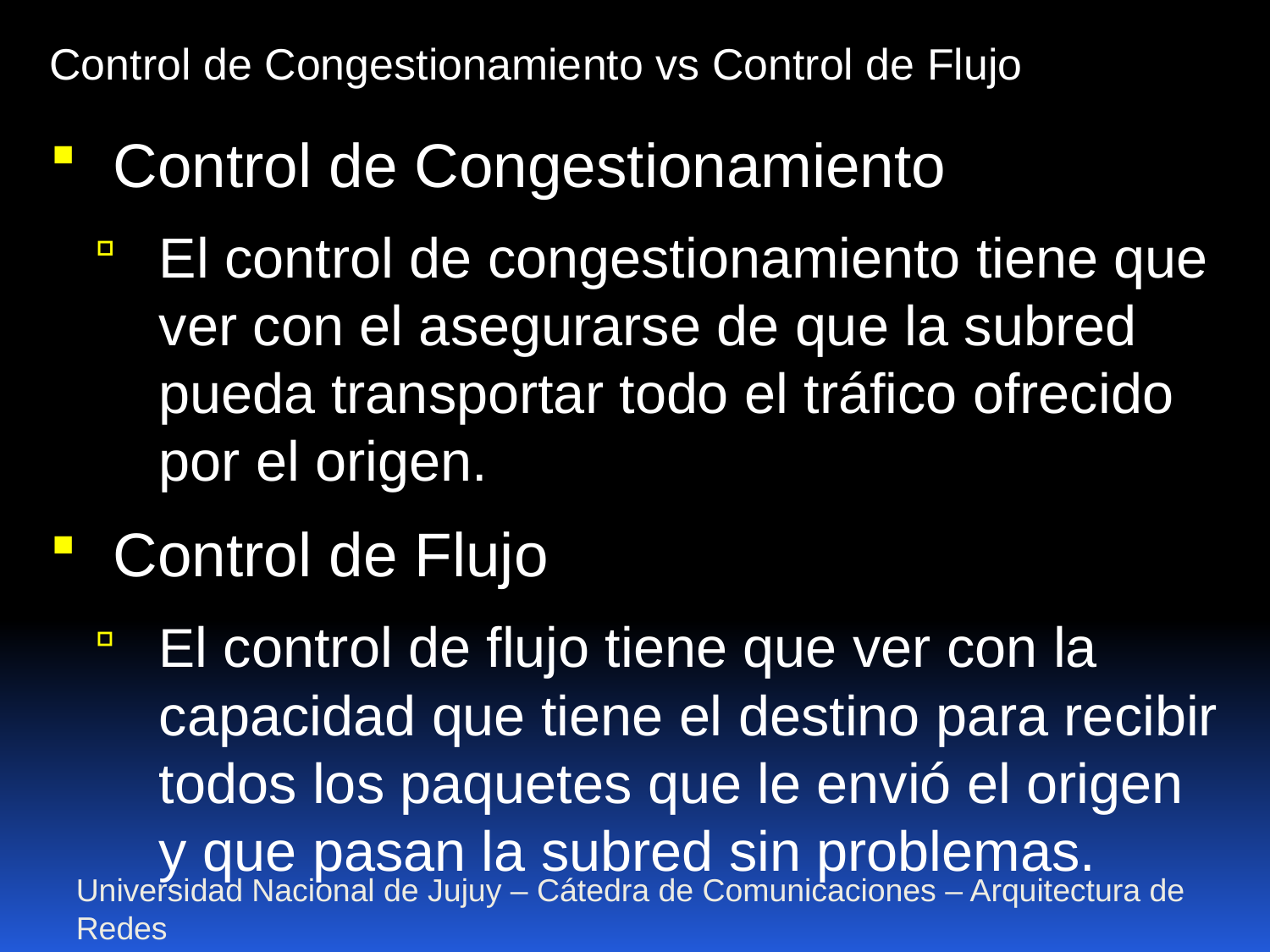

Control de Congestionamiento vs Control de Flujo

Control de Congestionamiento
El control de congestionamiento tiene que ver con el asegurarse de que la subred pueda transportar todo el tráfico ofrecido por el origen.
Control de Flujo
El control de flujo tiene que ver con la capacidad que tiene el destino para recibir todos los paquetes que le envió el origen y que pasan la subred sin problemas.

Universidad Nacional de Jujuy – Cátedra de Comunicaciones – Arquitectura de Redes